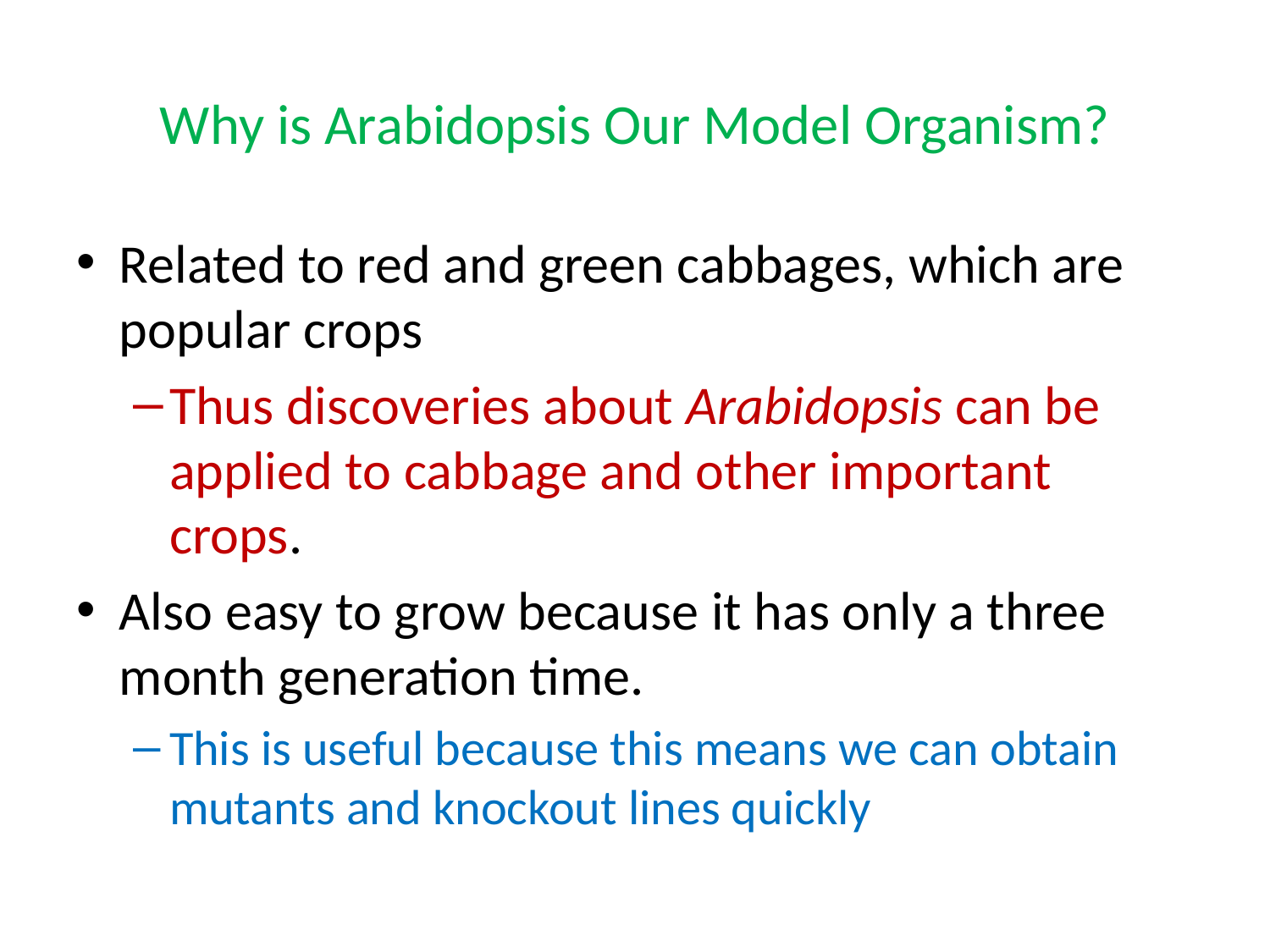

# Why is Arabidopsis Our Model Organism?
Related to red and green cabbages, which are popular crops
Thus discoveries about Arabidopsis can be applied to cabbage and other important crops.
Also easy to grow because it has only a three month generation time.
This is useful because this means we can obtain mutants and knockout lines quickly